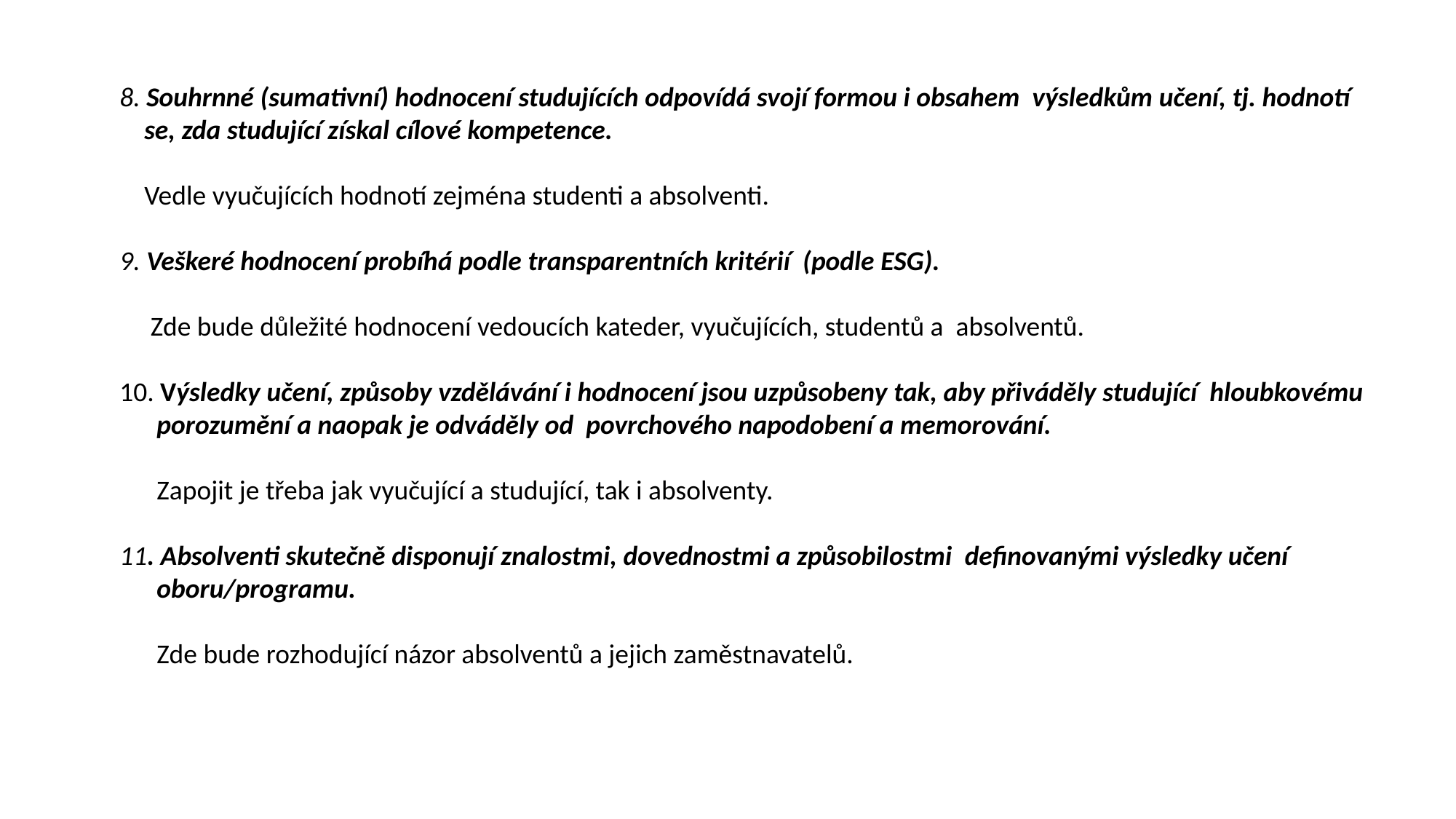

8. Souhrnné (sumativní) hodnocení studujících odpovídá svojí formou i obsahem  výsledkům učení, tj. hodnotí
    se, zda studující získal cílové kompetence.

    Vedle vyučujících hodnotí zejména studenti a absolventi.

9. Veškeré hodnocení probíhá podle transparentních kritérií  (podle ESG).

     Zde bude důležité hodnocení vedoucích kateder, vyučujících, studentů a  absolventů.

10. Výsledky učení, způsoby vzdělávání i hodnocení jsou uzpůsobeny tak, aby přiváděly studující  hloubkovému
      porozumění a naopak je odváděly od  povrchového napodobení a memorování.

      Zapojit je třeba jak vyučující a studující, tak i absolventy.

11. Absolventi skutečně disponují znalostmi, dovednostmi a způsobilostmi  definovanými výsledky učení
      oboru/programu.

      Zde bude rozhodující názor absolventů a jejich zaměstnavatelů.